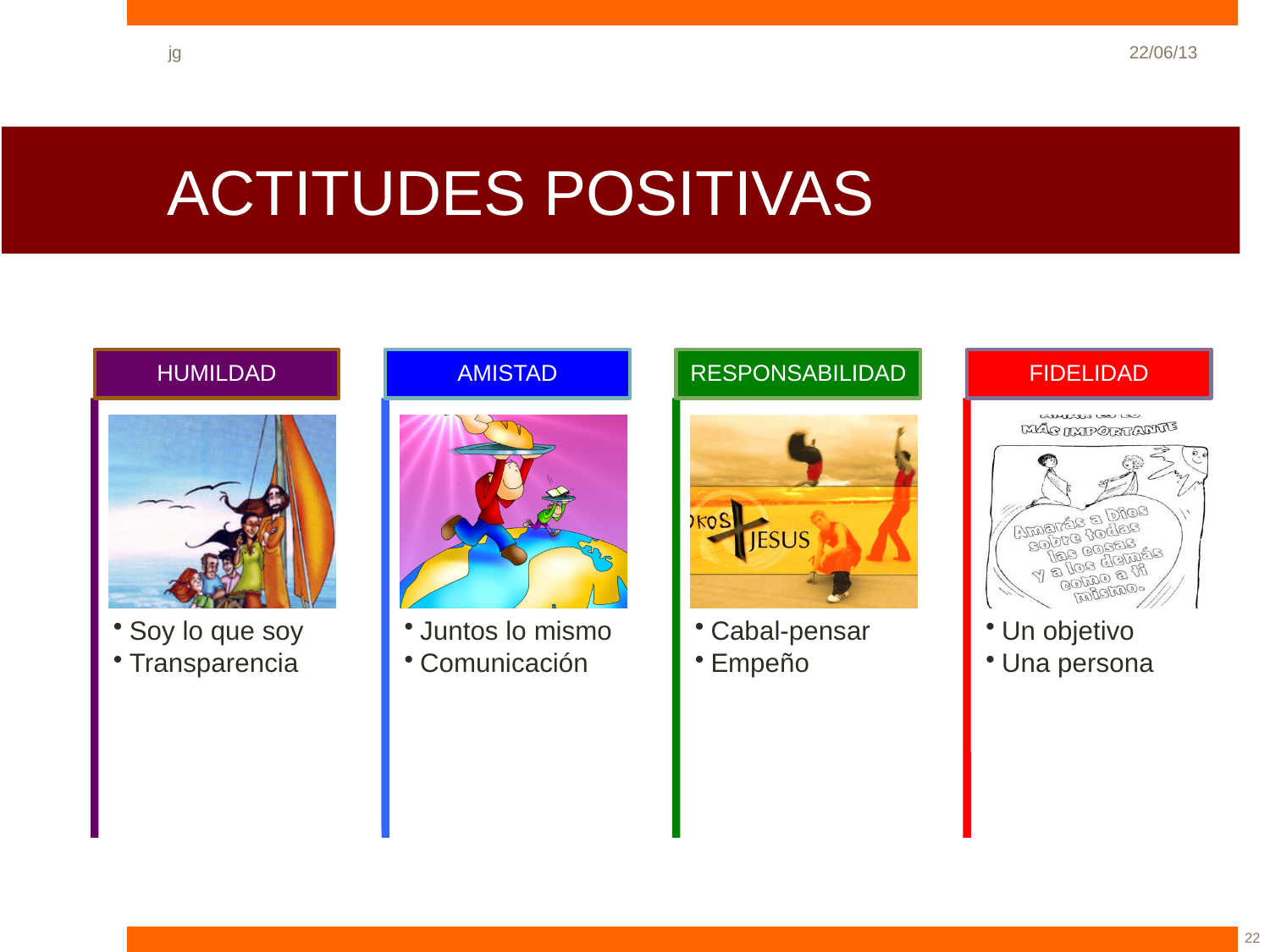

jg
22/06/13
# ACTITUDES POSITIVAS
Soy lo que soy
Transparencia
HUMILDAD
Juntos lo mismo
Comunicación
AMISTAD
Cabal-pensar
Empeño
RESPONSABILIDAD
Un objetivo
Una persona
FIDELIDAD
22